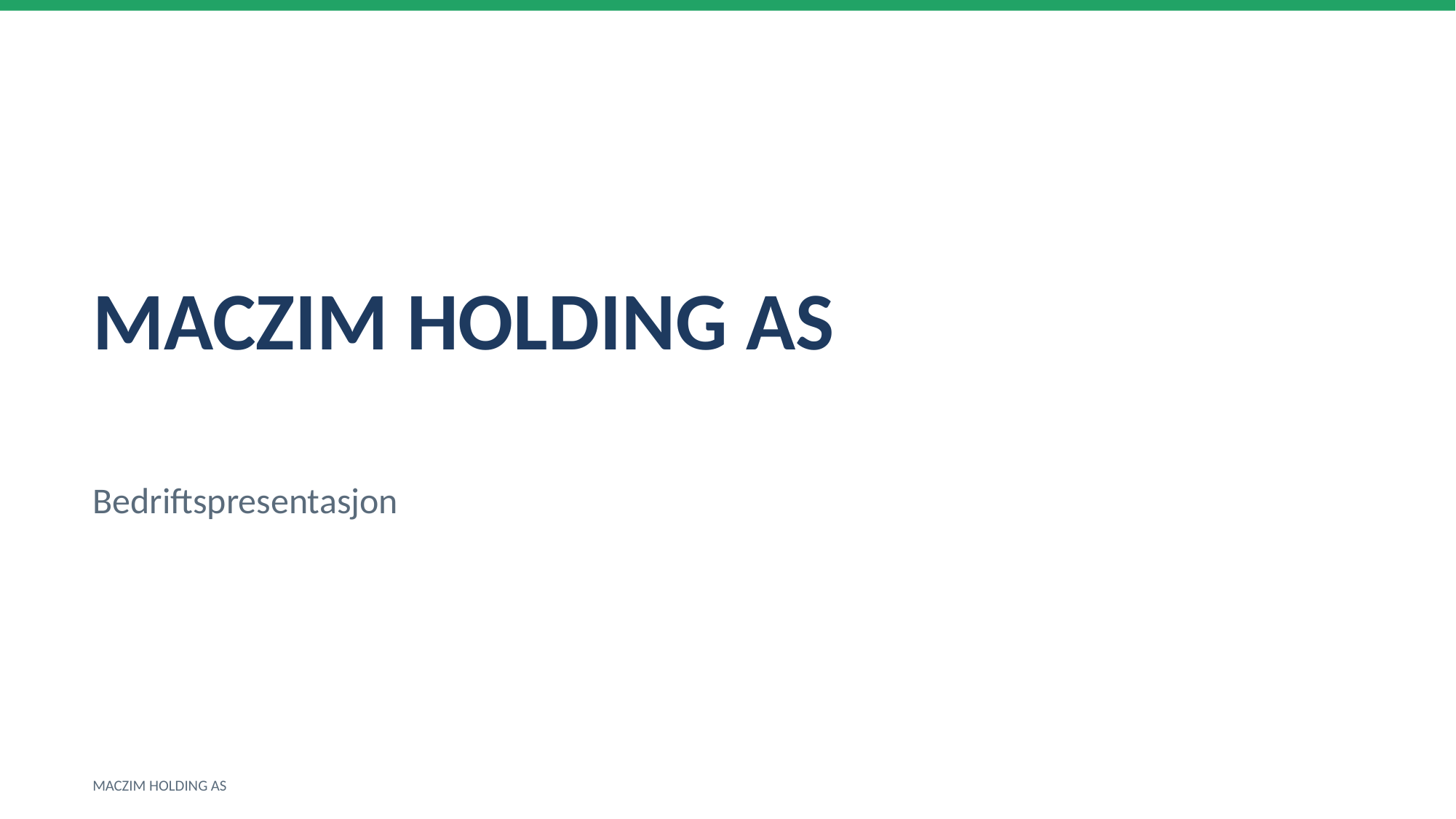

MACZIM HOLDING AS
Bedriftspresentasjon
MACZIM HOLDING AS